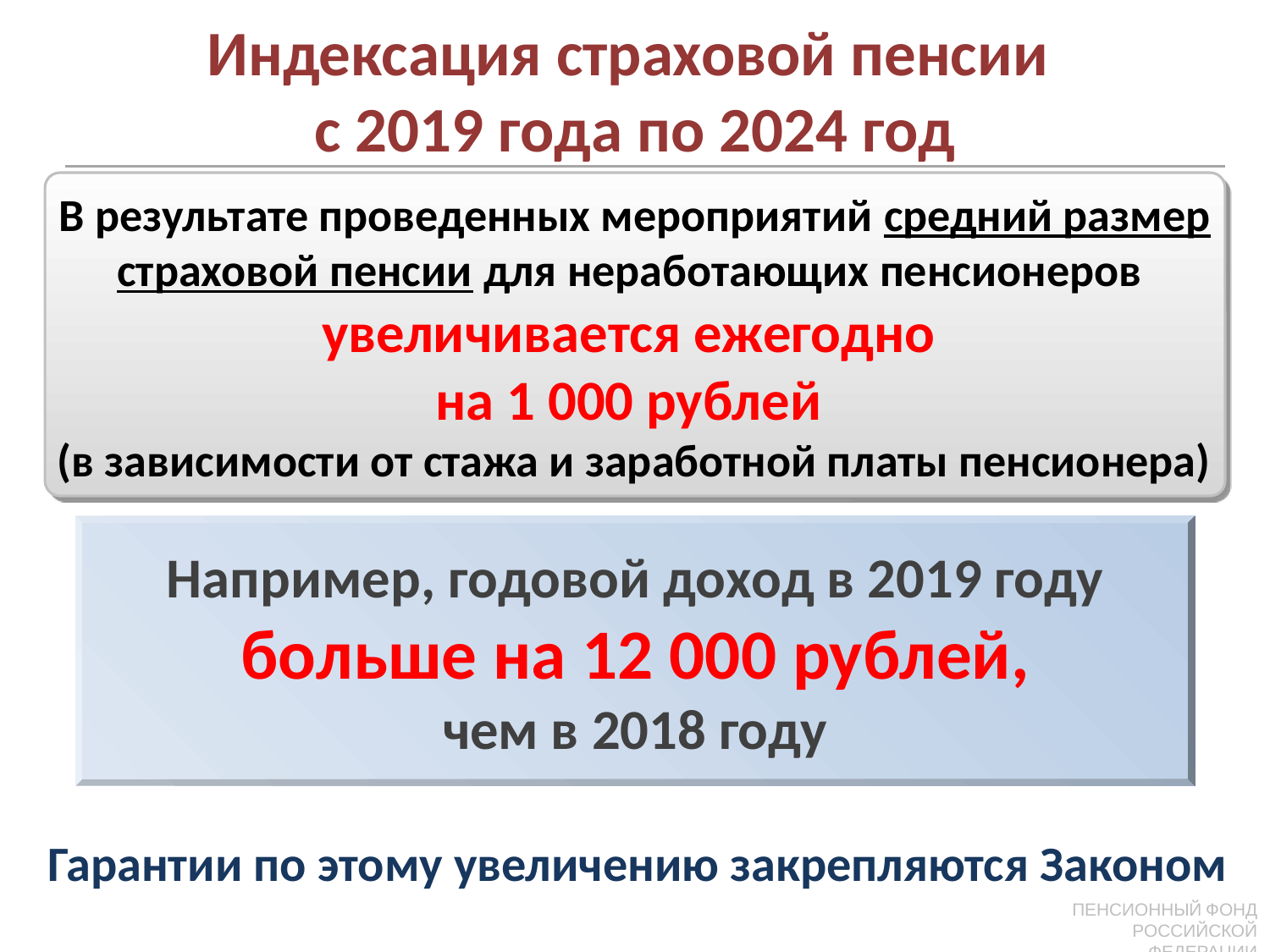

Индексация страховой пенсии
c 2019 года по 2024 год

В результате проведенных мероприятий средний размер страховой пенсии для неработающих пенсионеров  увеличивается ежегодно
на 1 000 рублей
(в зависимости от стажа и заработной платы пенсионера)
Например, годовой доход в 2019 году
больше на 12 000 рублей,
чем в 2018 году
Гарантии по этому увеличению закрепляются Законом